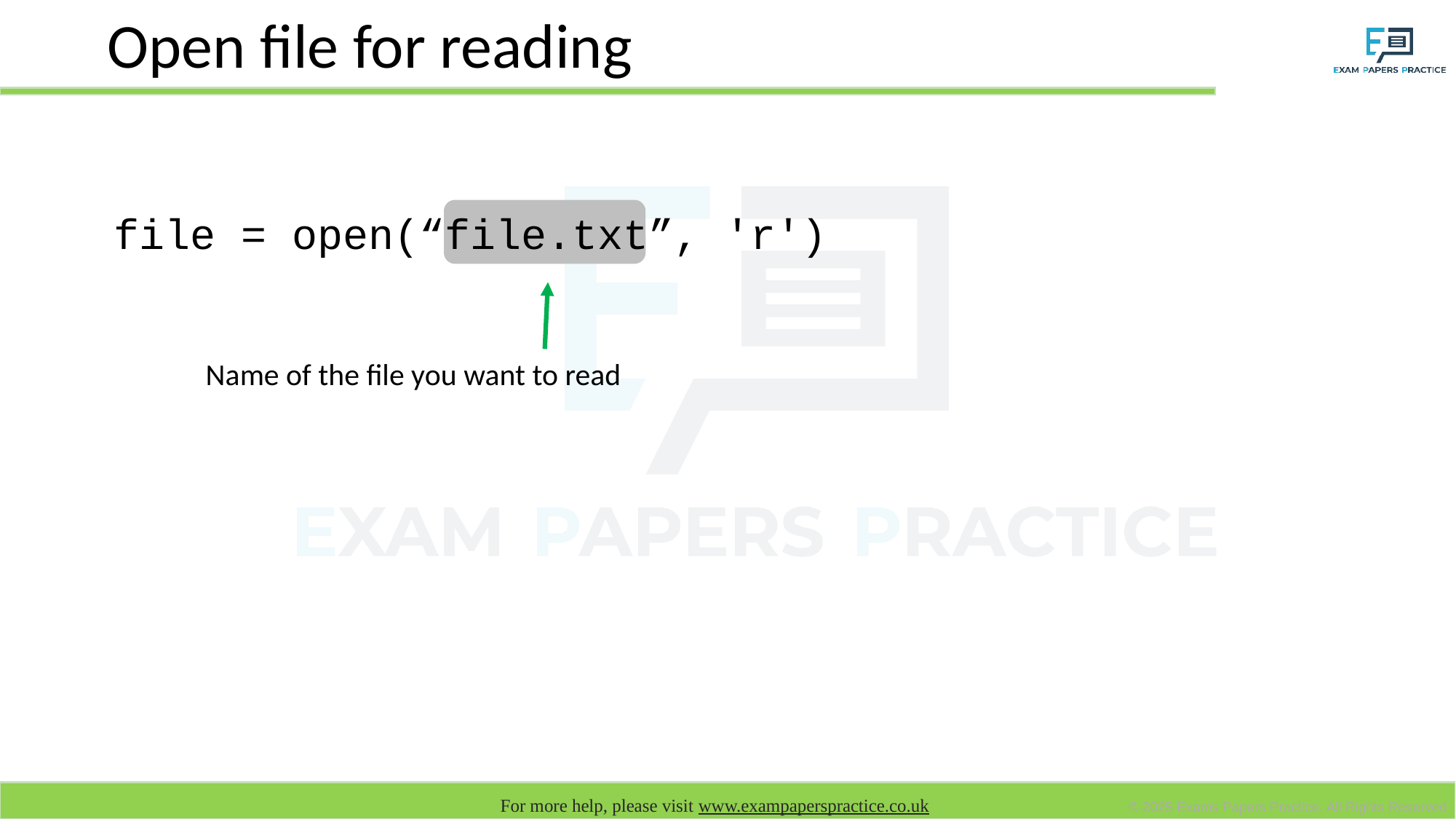

# Open file for reading

file = open(“file.txt”, 'r')
Name of the file you want to read